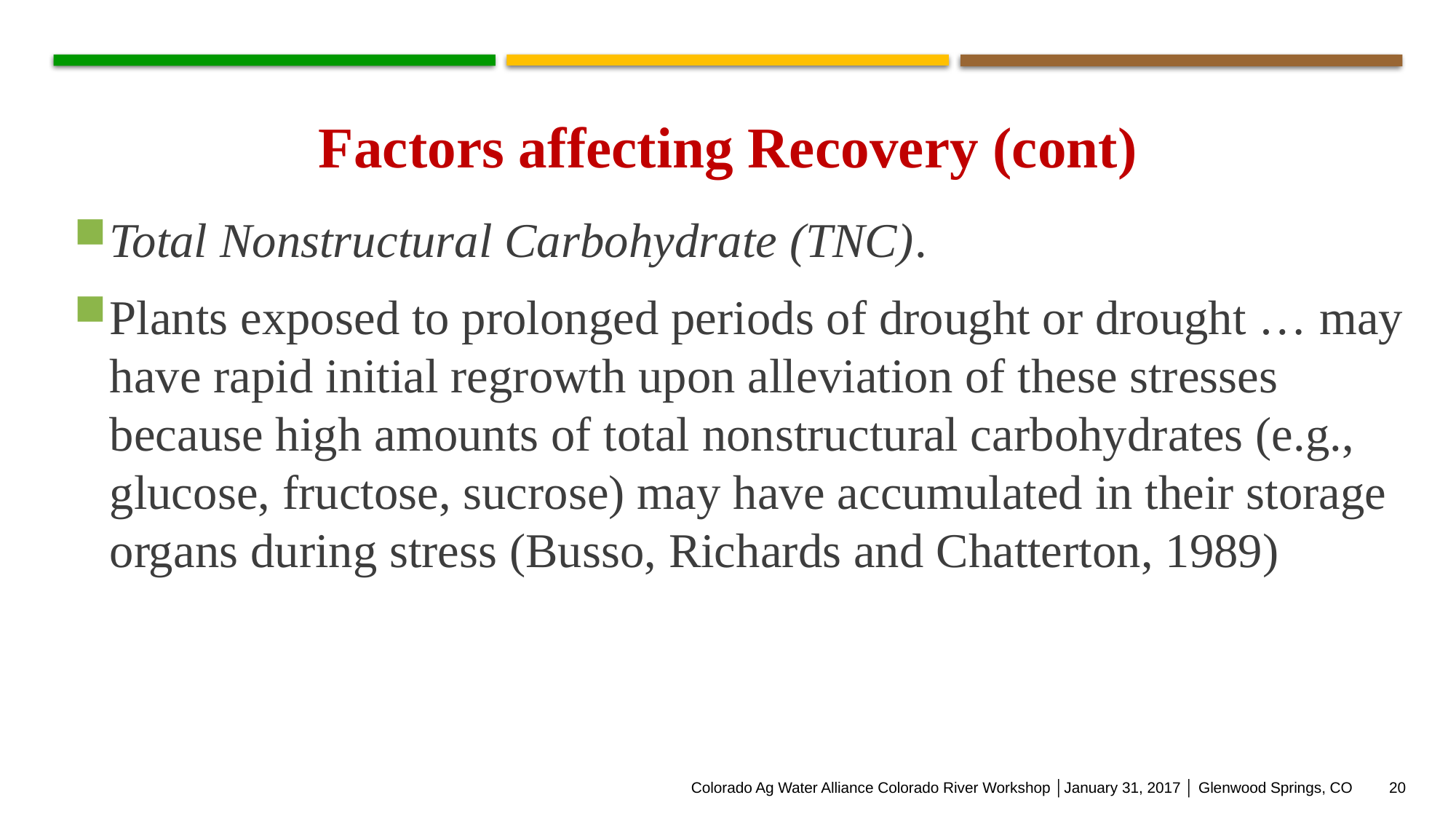

Factors affecting Recovery (cont)
Total Nonstructural Carbohydrate (TNC).
Plants exposed to prolonged periods of drought or drought … may have rapid initial regrowth upon alleviation of these stresses because high amounts of total nonstructural carbohydrates (e.g., glucose, fructose, sucrose) may have accumulated in their storage organs during stress (Busso, Richards and Chatterton, 1989)

Colorado Ag Water Alliance Colorado River Workshop │January 31, 2017 │ Glenwood Springs, CO
20